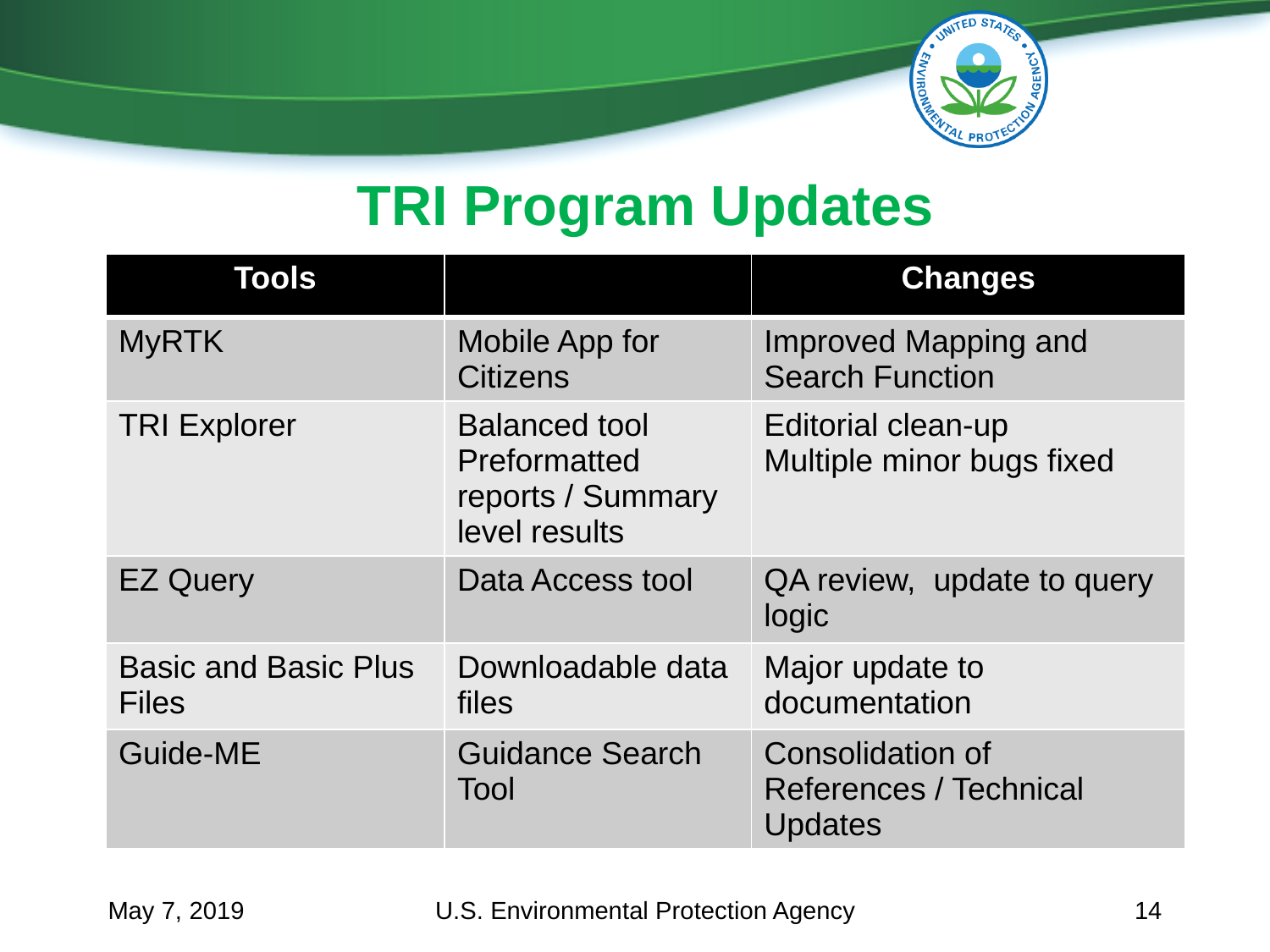

# TRI Program Updates
| Tools |  | Changes |
| --- | --- | --- |
| MyRTK | Mobile App for Citizens | Improved Mapping and Search Function |
| TRI Explorer | Balanced tool Preformatted reports / Summary level results | Editorial clean-up Multiple minor bugs fixed |
| EZ Query | Data Access tool | QA review, update to query logic |
| Basic and Basic Plus Files | Downloadable data files | Major update to documentation |
| Guide-ME | Guidance Search Tool | Consolidation of References / Technical Updates |
May 7, 2019
U.S. Environmental Protection Agency
14